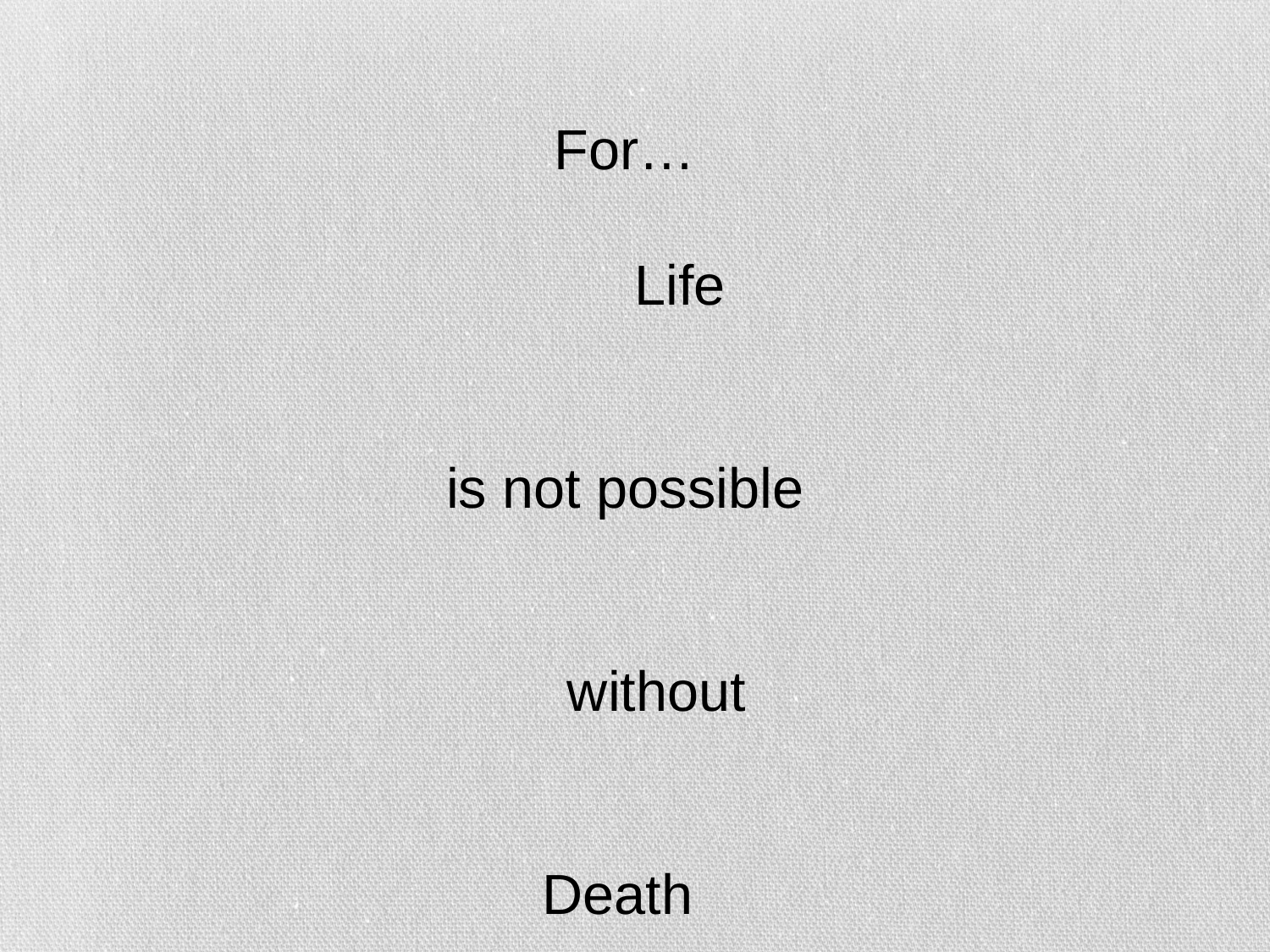

For…

       Life

is not possible

    without

   Death